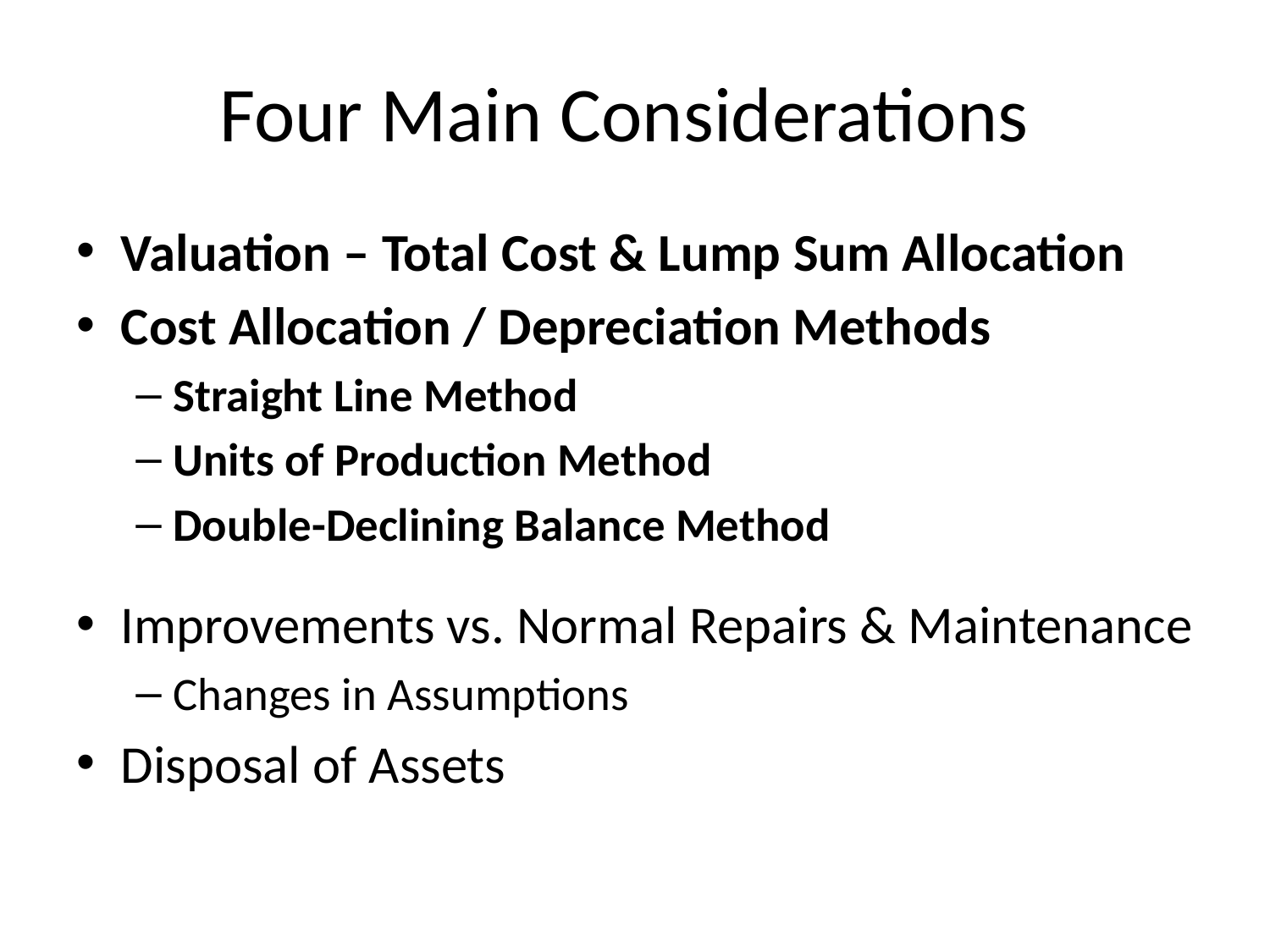

# Four Main Considerations
Valuation – Total Cost & Lump Sum Allocation
Cost Allocation / Depreciation Methods
Straight Line Method
Units of Production Method
Double-Declining Balance Method

Improvements vs. Normal Repairs & Maintenance
Changes in Assumptions
Disposal of Assets